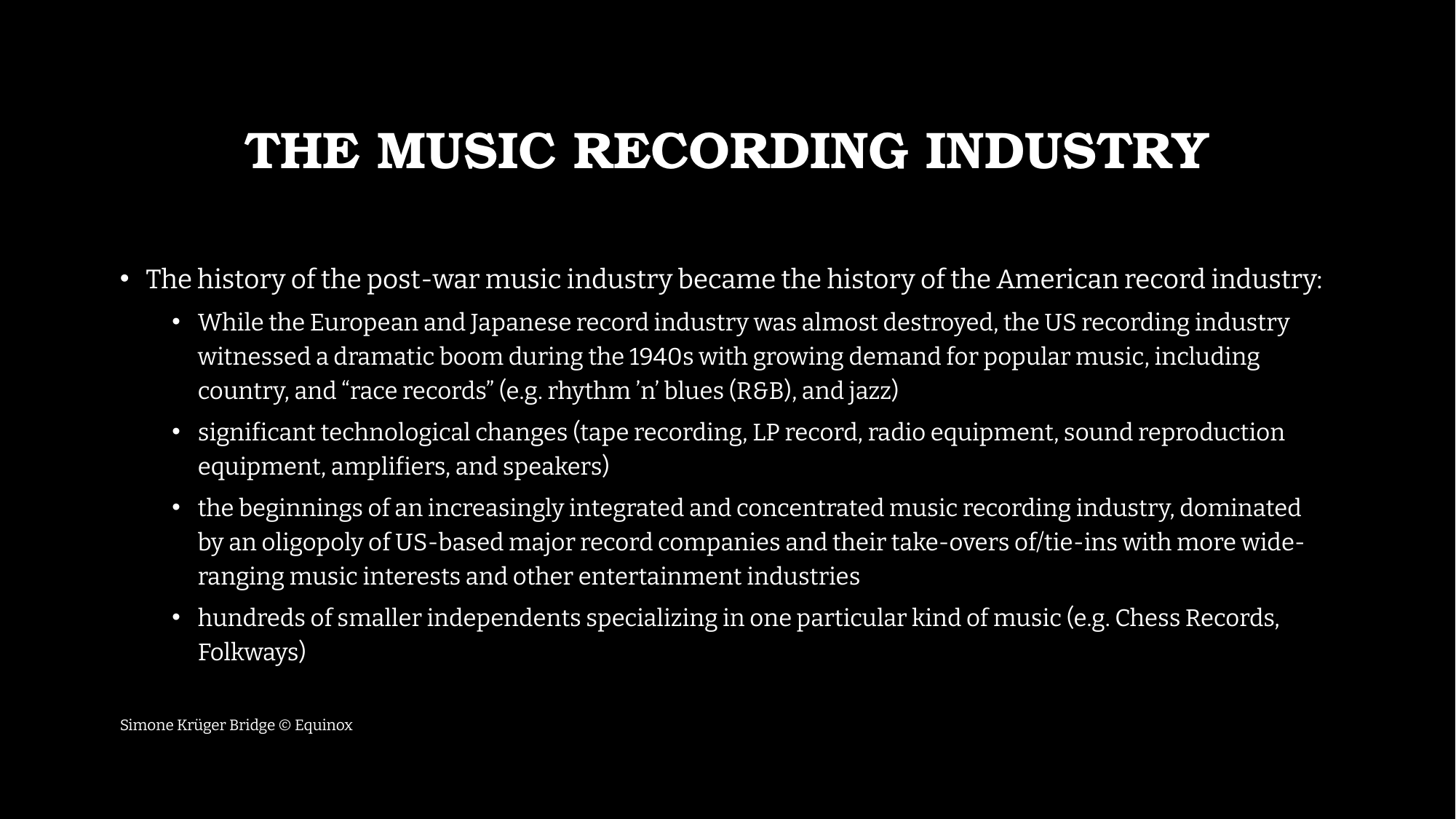

# The Music Recording Industry
The history of the post-war music industry became the history of the American record industry:
While the European and Japanese record industry was almost destroyed, the US recording industry witnessed a dramatic boom during the 1940s with growing demand for popular music, including country, and “race records” (e.g. rhythm ’n’ blues (R&B), and jazz)
significant technological changes (tape recording, LP record, radio equipment, sound reproduction equipment, amplifiers, and speakers)
the beginnings of an increasingly integrated and concentrated music recording industry, dominated by an oligopoly of US-based major record companies and their take-overs of/tie-ins with more wide-ranging music interests and other entertainment industries
hundreds of smaller independents specializing in one particular kind of music (e.g. Chess Records, Folkways)

Simone Krüger Bridge © Equinox